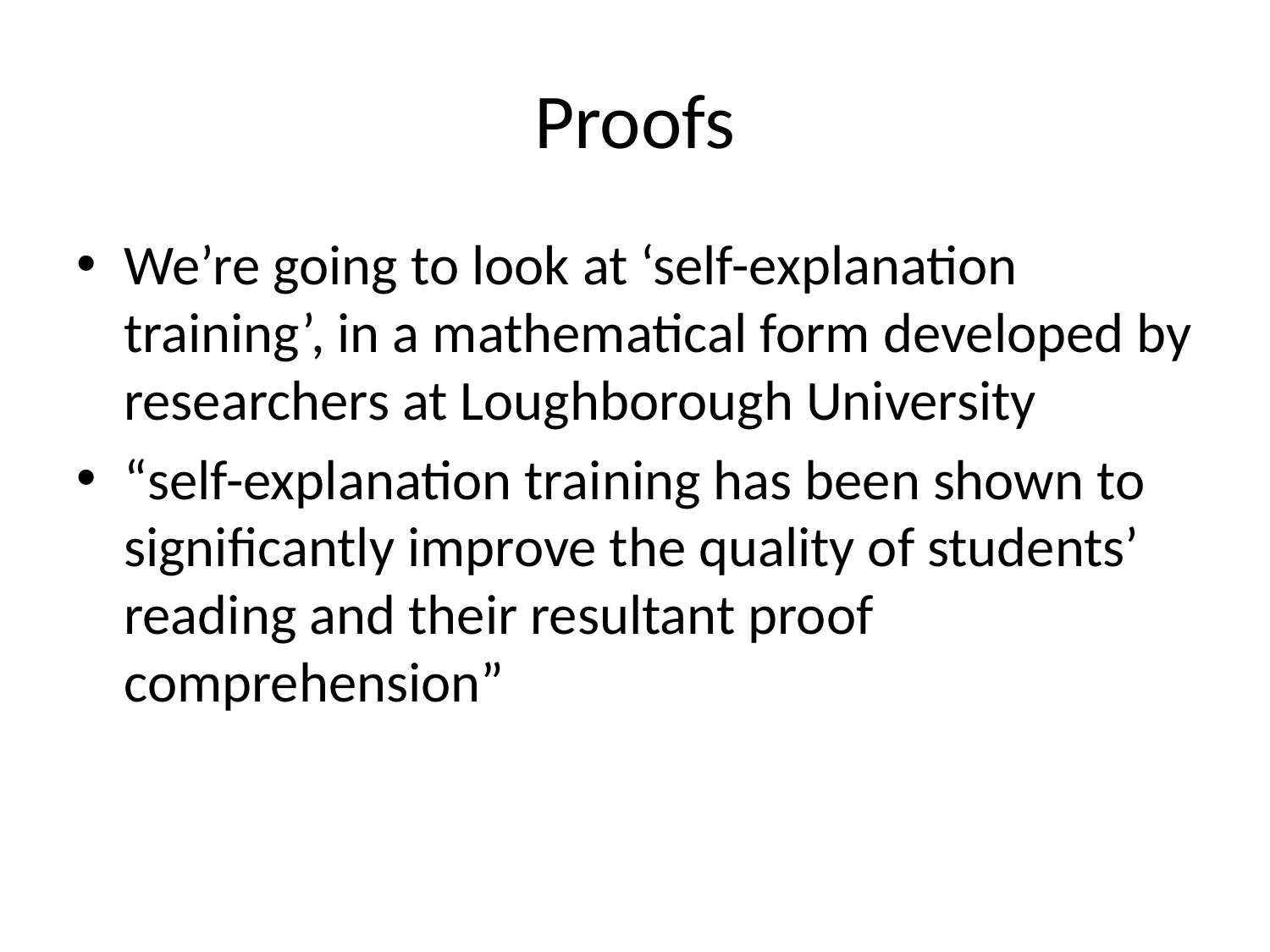

# Proofs
We’re going to look at ‘self-explanation training’, in a mathematical form developed by researchers at Loughborough University
“self-explanation training has been shown to significantly improve the quality of students’ reading and their resultant proof comprehension”